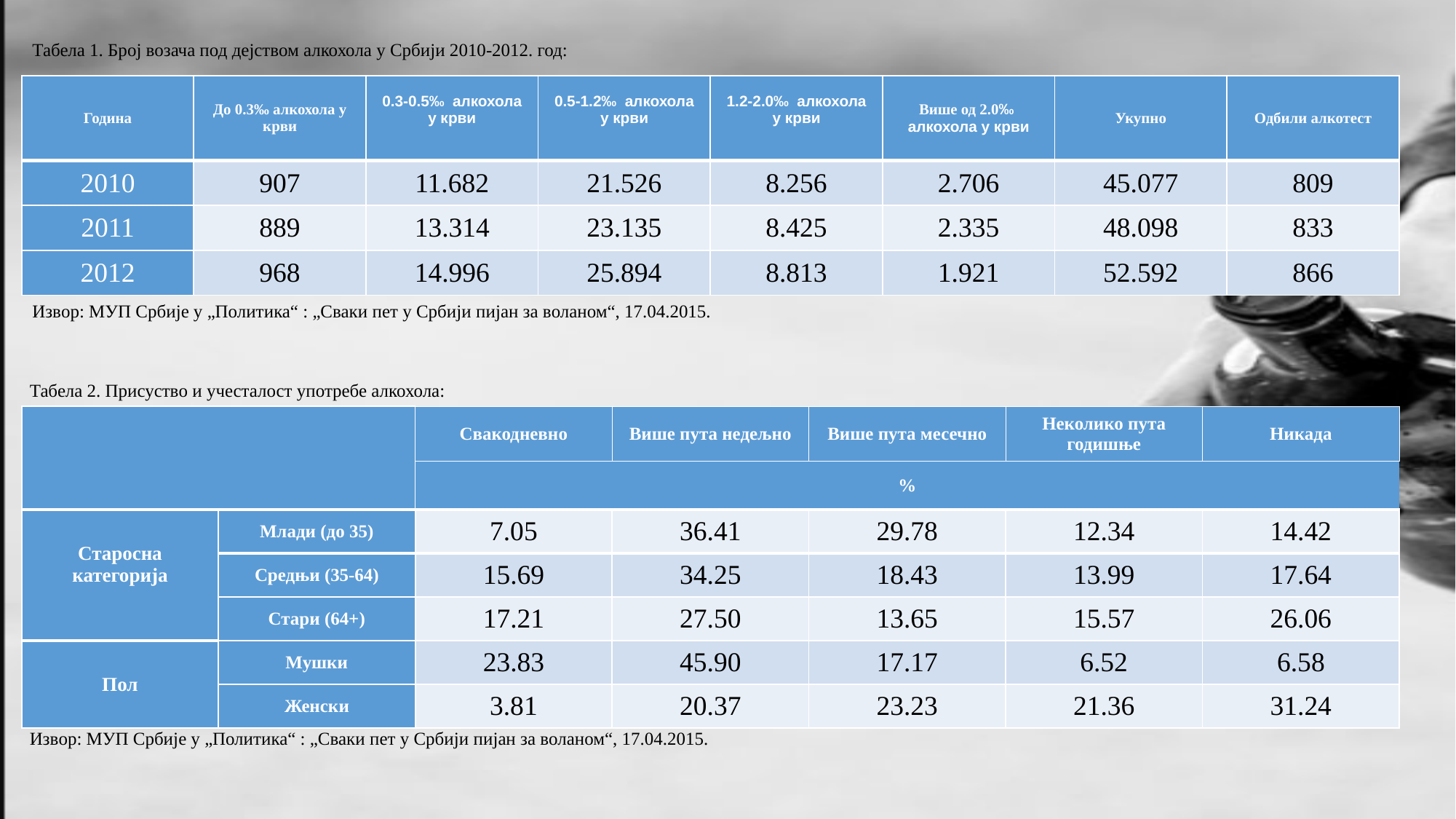

Табела 1. Број возача под дејством алкохола у Србији 2010-2012. год:

Извор: МУП Србије у „Политика“ : „Сваки пет у Србији пијан за воланом“, 17.04.2015.

#
| Година | До 0.3‰ алкохола у крви | 0.3-0.5‰ алкохола у крви | 0.5-1.2‰ алкохола у крви | 1.2-2.0‰ алкохола у крви | Више од 2.0‰ алкохола у крви | Укупно | Одбили алкотест |
| --- | --- | --- | --- | --- | --- | --- | --- |
| 2010 | 907 | 11.682 | 21.526 | 8.256 | 2.706 | 45.077 | 809 |
| 2011 | 889 | 13.314 | 23.135 | 8.425 | 2.335 | 48.098 | 833 |
| 2012 | 968 | 14.996 | 25.894 | 8.813 | 1.921 | 52.592 | 866 |

Табела 2. Присуство и учесталост употребе алкохола:

Извор: МУП Србије у „Политика“ : „Сваки пет у Србији пијан за воланом“, 17.04.2015.

|  |  | Свакодневно | Више пута недељно | Више пута месечно | Неколико пута годишње | Никада |
| --- | --- | --- | --- | --- | --- | --- |
|  |  | % |  |  |  |  |
| Старосна категорија | Млади (до 35) | 7.05 | 36.41 | 29.78 | 12.34 | 14.42 |
|  | Средњи (35-64) | 15.69 | 34.25 | 18.43 | 13.99 | 17.64 |
|  | Стари (64+) | 17.21 | 27.50 | 13.65 | 15.57 | 26.06 |
| Пол | Мушки | 23.83 | 45.90 | 17.17 | 6.52 | 6.58 |
|  | Женски | 3.81 | 20.37 | 23.23 | 21.36 | 31.24 |